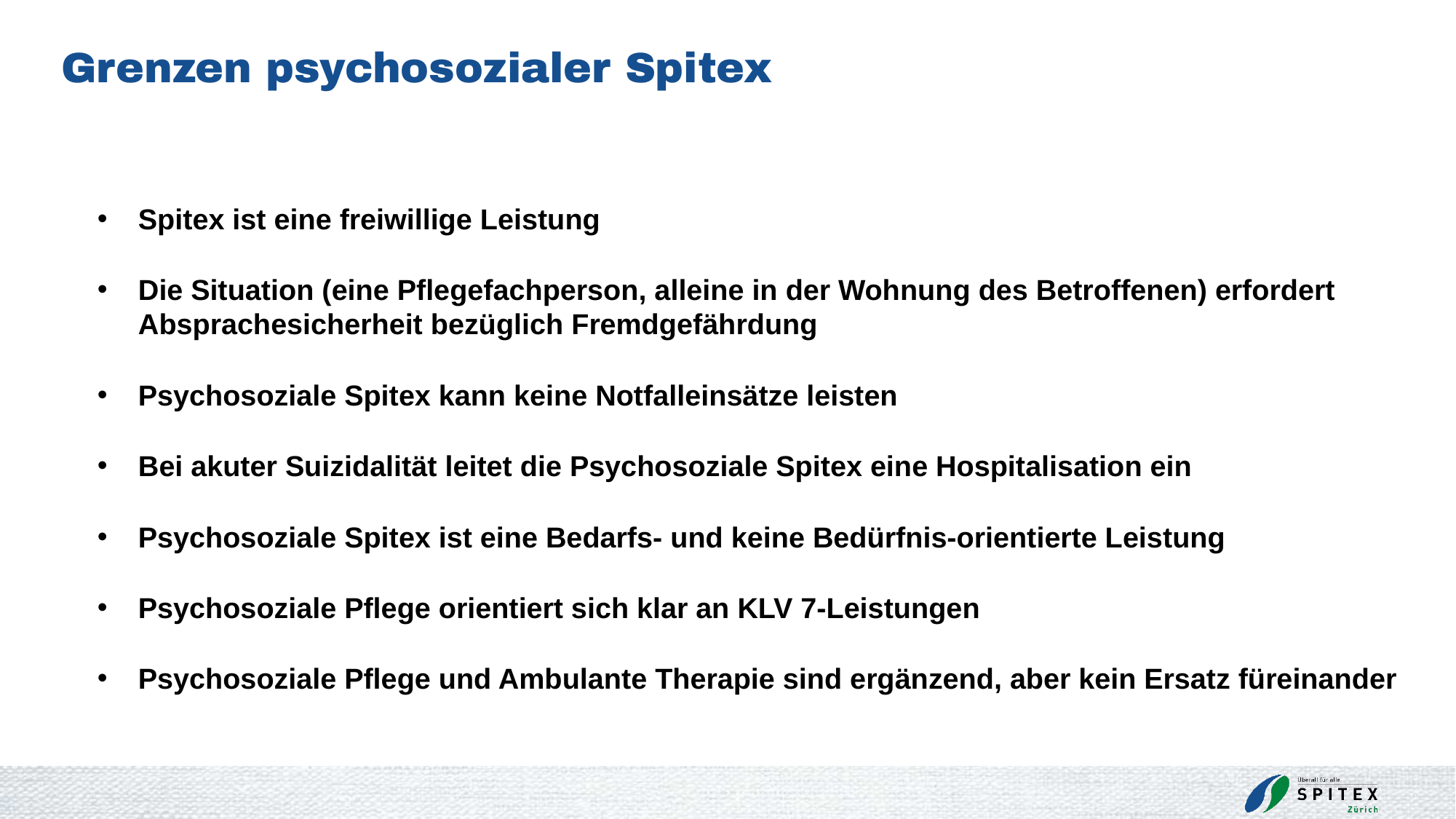

# Grenzen psychosozialer Spitex
Spitex ist eine freiwillige Leistung
Die Situation (eine Pflegefachperson, alleine in der Wohnung des Betroffenen) erfordert Absprachesicherheit bezüglich Fremdgefährdung
Psychosoziale Spitex kann keine Notfalleinsätze leisten
Bei akuter Suizidalität leitet die Psychosoziale Spitex eine Hospitalisation ein
Psychosoziale Spitex ist eine Bedarfs- und keine Bedürfnis-orientierte Leistung
Psychosoziale Pflege orientiert sich klar an KLV 7-Leistungen
Psychosoziale Pflege und Ambulante Therapie sind ergänzend, aber kein Ersatz füreinander